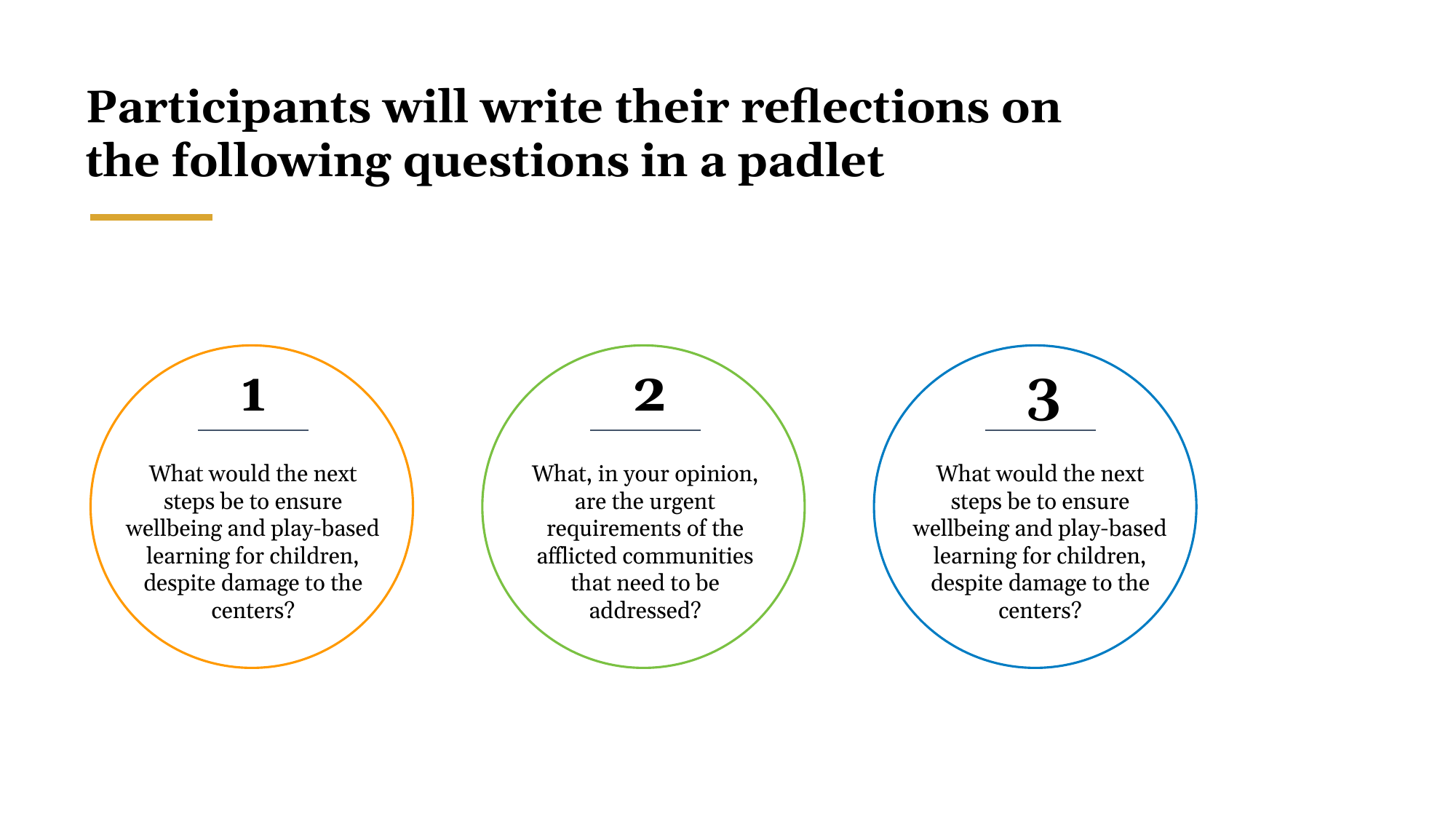

Participants will write their reflections on the following questions in a padlet

1

2

3
What would the next steps be to ensure wellbeing and play-based learning for children, despite damage to the centers?
What, in your opinion, are the urgent requirements of the afflicted communities that need to be addressed?
What would the next steps be to ensure wellbeing and play-based learning for children, despite damage to the centers?